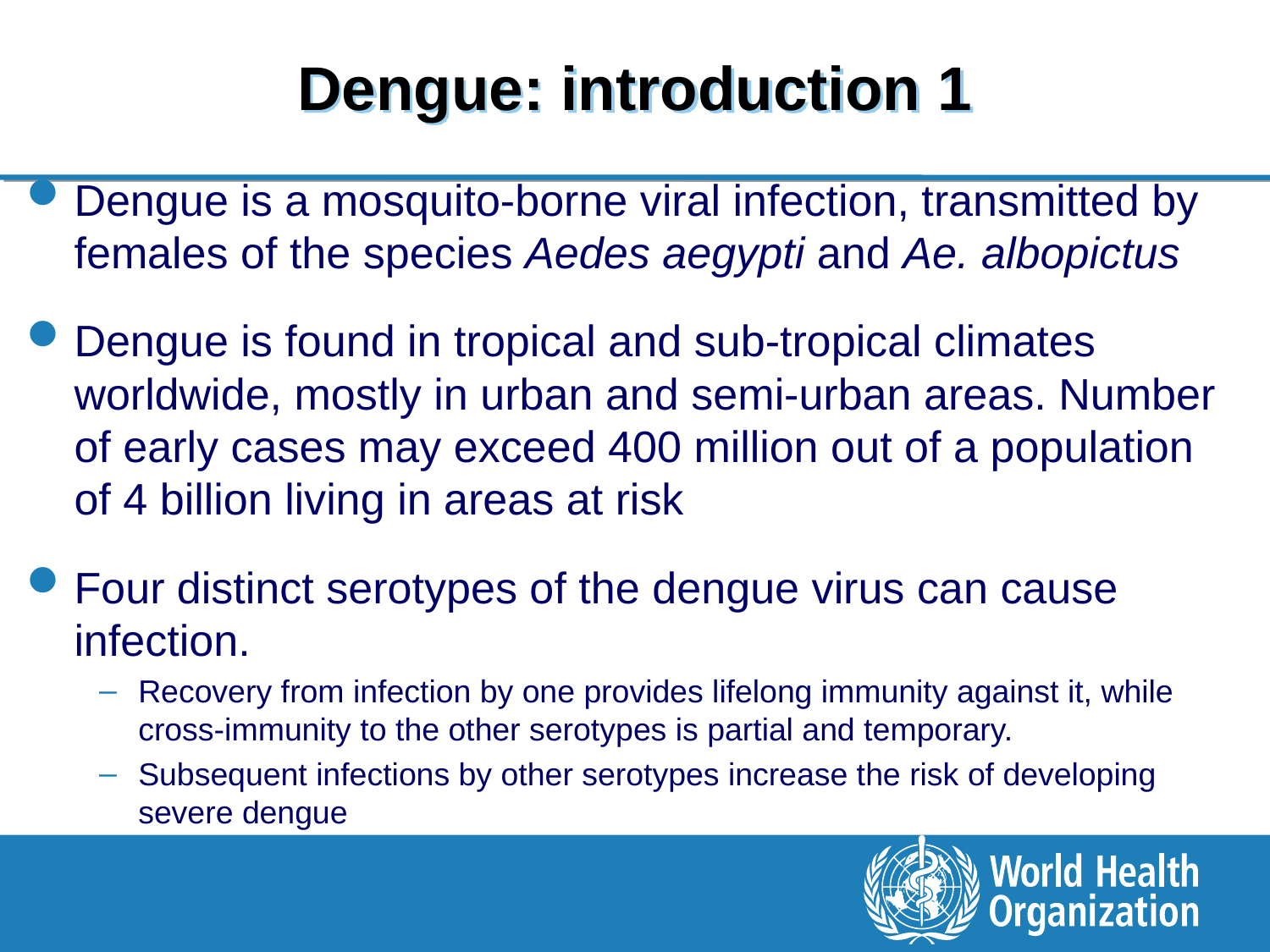

# Dengue: introduction 1
Dengue is a mosquito-borne viral infection, transmitted by females of the species Aedes aegypti and Ae. albopictus
Dengue is found in tropical and sub-tropical climates worldwide, mostly in urban and semi-urban areas. Number of early cases may exceed 400 million out of a population of 4 billion living in areas at risk
Four distinct serotypes of the dengue virus can cause infection.
Recovery from infection by one provides lifelong immunity against it, while cross-immunity to the other serotypes is partial and temporary.
Subsequent infections by other serotypes increase the risk of developing severe dengue